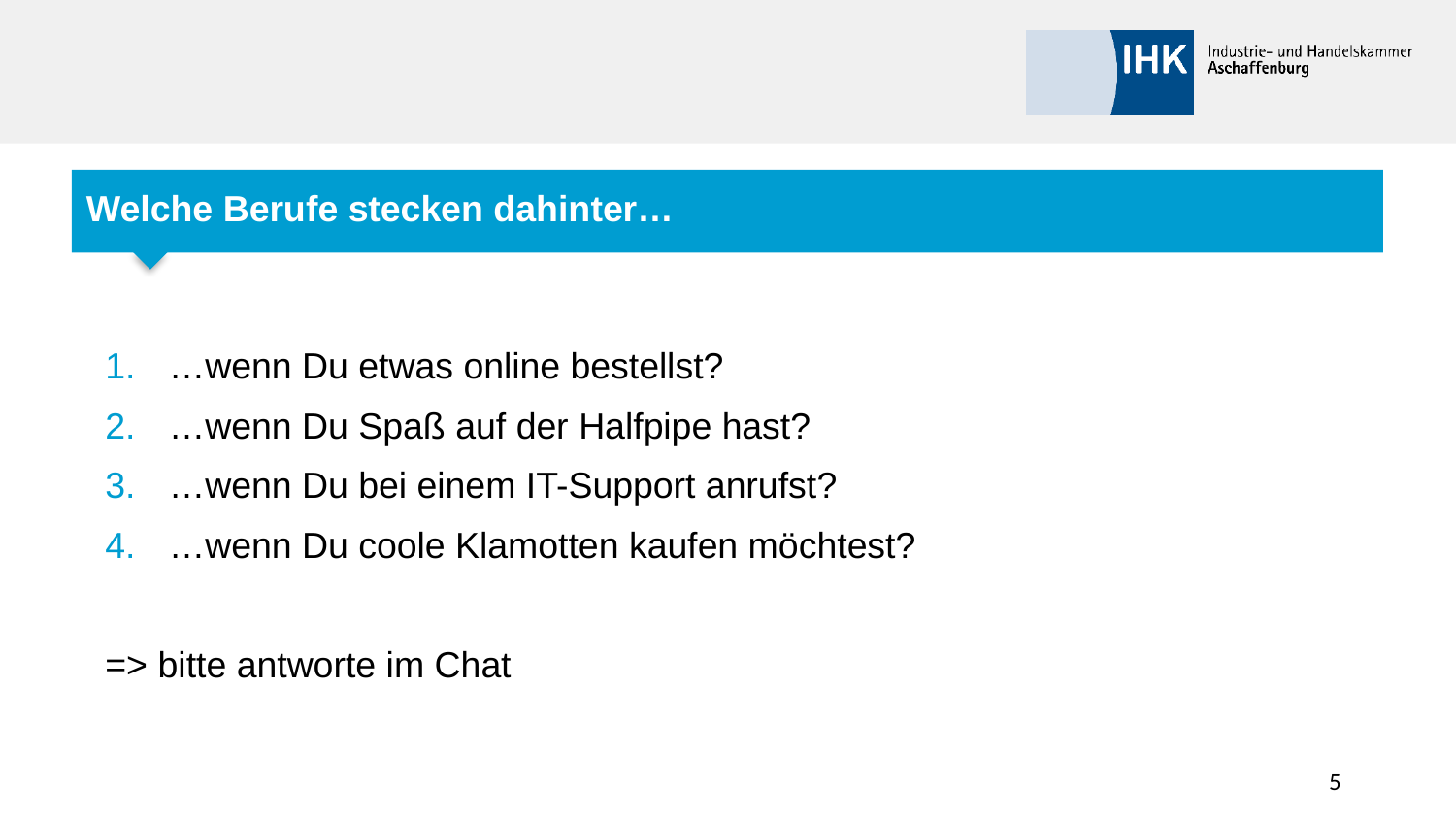

#
Welche Berufe stecken dahinter…

…wenn Du etwas online bestellst?
…wenn Du Spaß auf der Halfpipe hast?
…wenn Du bei einem IT-Support anrufst?
…wenn Du coole Klamotten kaufen möchtest?

=> bitte antworte im Chat
5